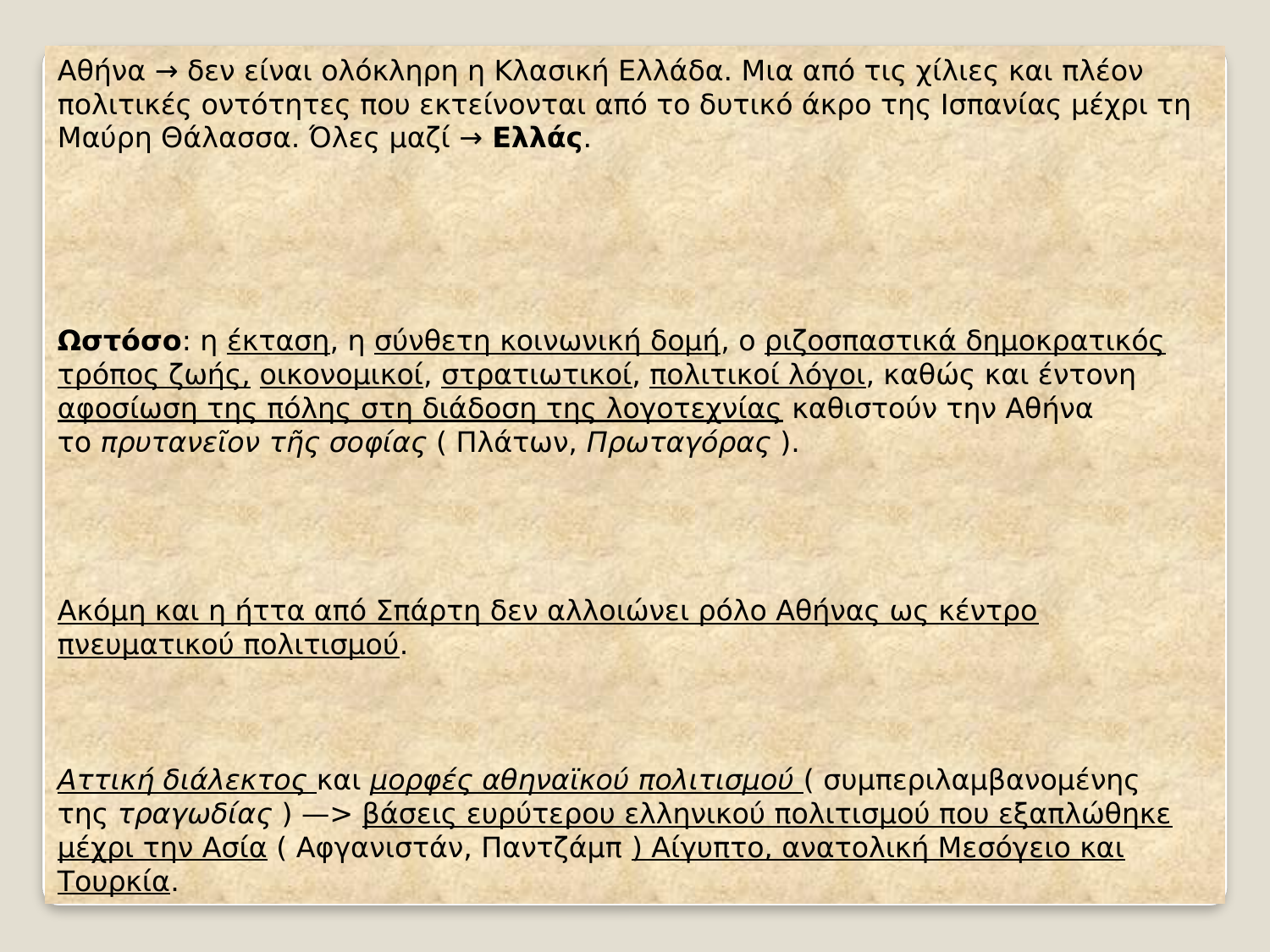

Αθήνα → δεν είναι ολόκληρη η Κλασική Ελλάδα. Μια από τις χίλιες και πλέον πολιτικές οντότητες που εκτείνονται από το δυτικό άκρο της Ισπανίας μέχρι τη Μαύρη Θάλασσα. Όλες μαζί → Ελλάς.

Ωστόσο: η έκταση, η σύνθετη κοινωνική δομή, ο ριζοσπαστικά δημοκρατικός τρόπος ζωής, οικονομικοί, στρατιωτικοί, πολιτικοί λόγοι, καθώς και έντονη αφοσίωση της πόλης στη διάδοση της λογοτεχνίας καθιστούν την Αθήνα το πρυτανεῖον τῆς σοφίας ( Πλάτων, Πρωταγόρας ).

Ακόμη και η ήττα από Σπάρτη δεν αλλοιώνει ρόλο Αθήνας ως κέντρο πνευματικού πολιτισμού.

Αττική διάλεκτος και μορφές αθηναϊκού πολιτισμού ( συμπεριλαμβανομένης της τραγωδίας ) —> βάσεις ευρύτερου ελληνικού πολιτισμού που εξαπλώθηκε μέχρι την Ασία ( Αφγανιστάν, Παντζάμπ ) Αίγυπτο, ανατολική Μεσόγειο και Τουρκία.